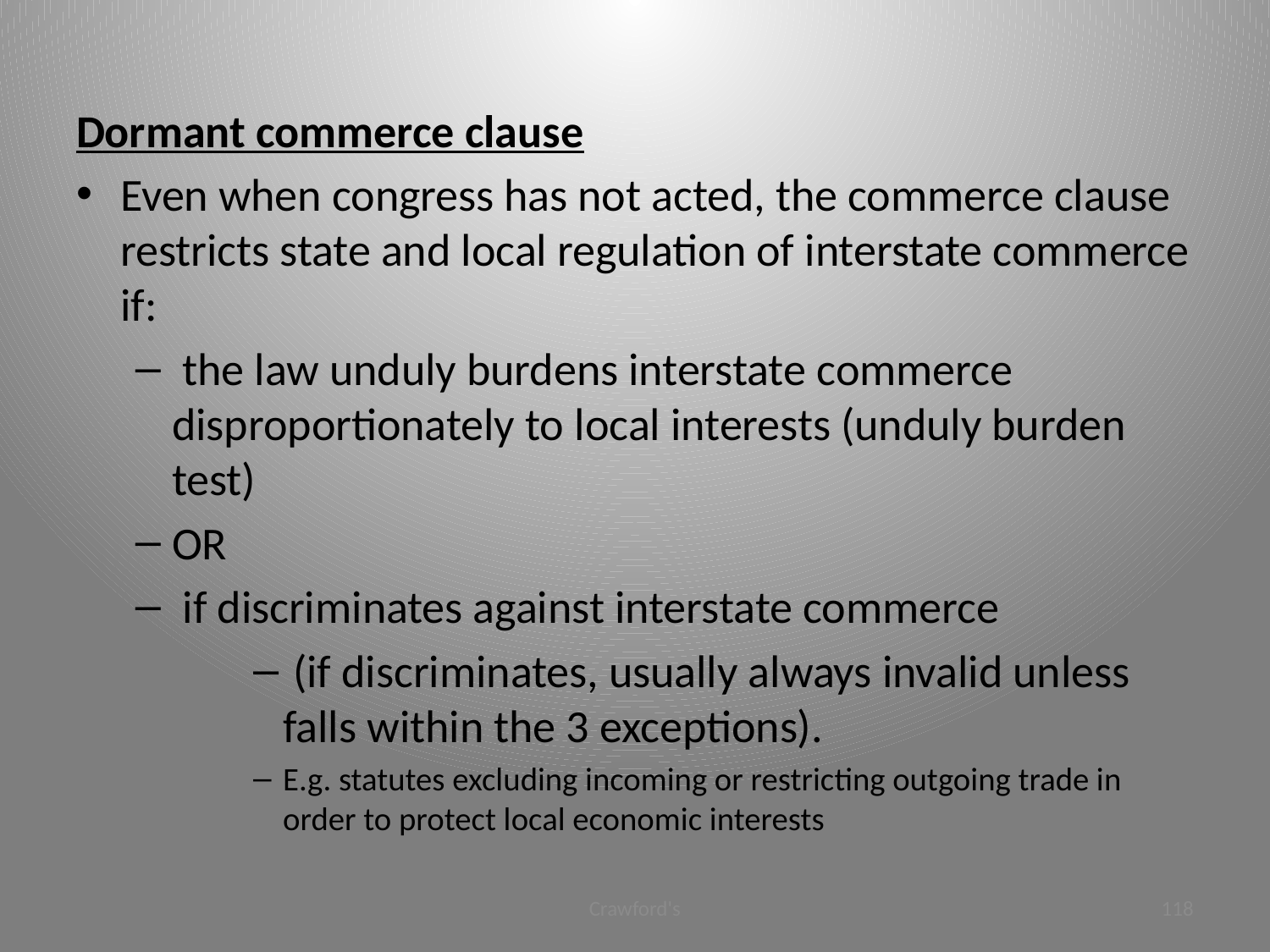

#
Dormant commerce clause
Even when congress has not acted, the commerce clause restricts state and local regulation of interstate commerce if:
 the law unduly burdens interstate commerce disproportionately to local interests (unduly burden test)
OR
 if discriminates against interstate commerce
 (if discriminates, usually always invalid unless falls within the 3 exceptions).
E.g. statutes excluding incoming or restricting outgoing trade in order to protect local economic interests

Crawford's
118